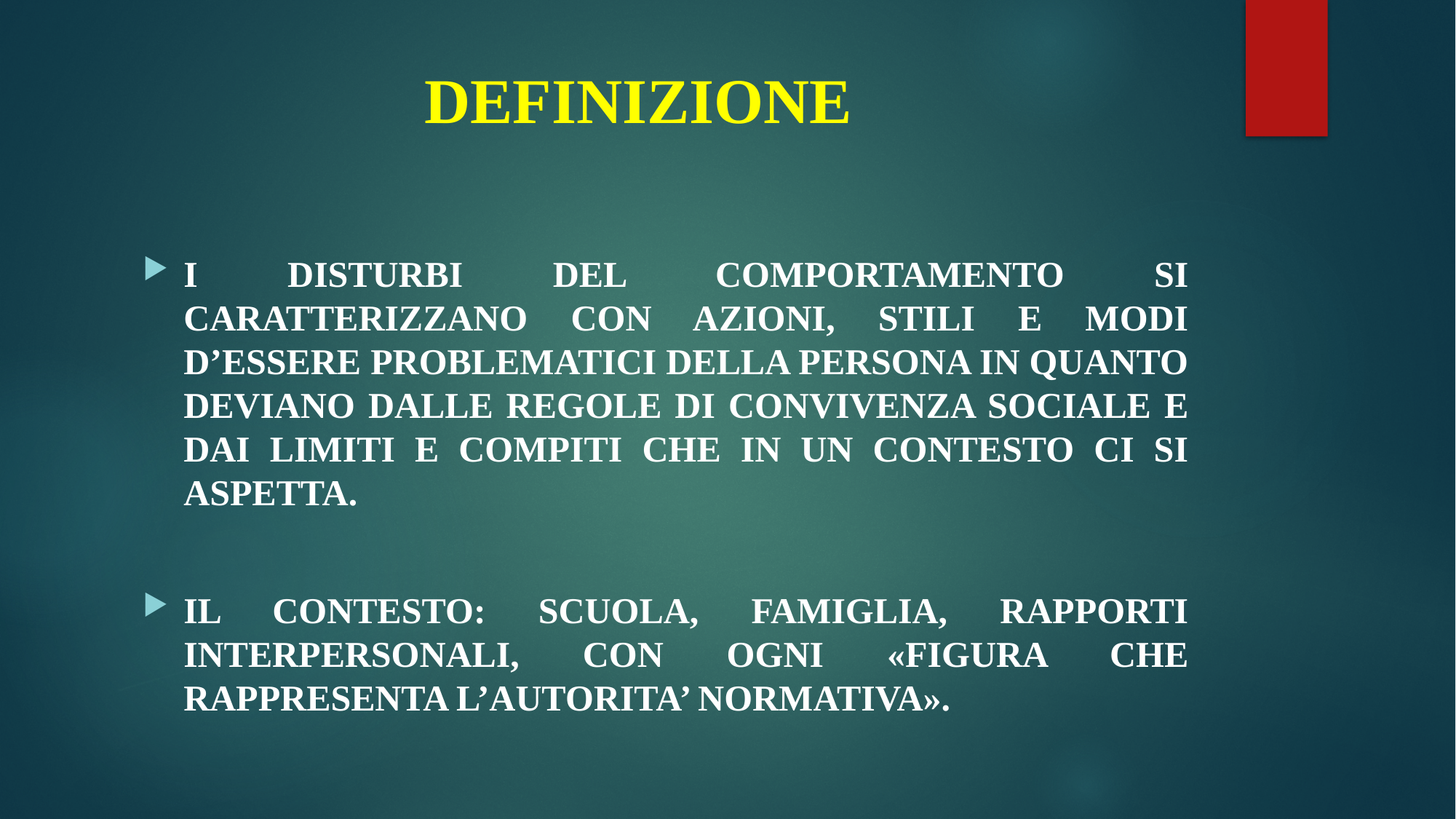

# DEFINIZIONE
I DISTURBI DEL COMPORTAMENTO SI CARATTERIZZANO CON AZIONI, STILI E MODI D’ESSERE PROBLEMATICI DELLA PERSONA IN QUANTO DEVIANO DALLE REGOLE DI CONVIVENZA SOCIALE E DAI LIMITI E COMPITI CHE IN UN CONTESTO CI SI ASPETTA.

IL CONTESTO: SCUOLA, FAMIGLIA, RAPPORTI INTERPERSONALI, CON OGNI «FIGURA CHE RAPPRESENTA L’AUTORITA’ NORMATIVA».